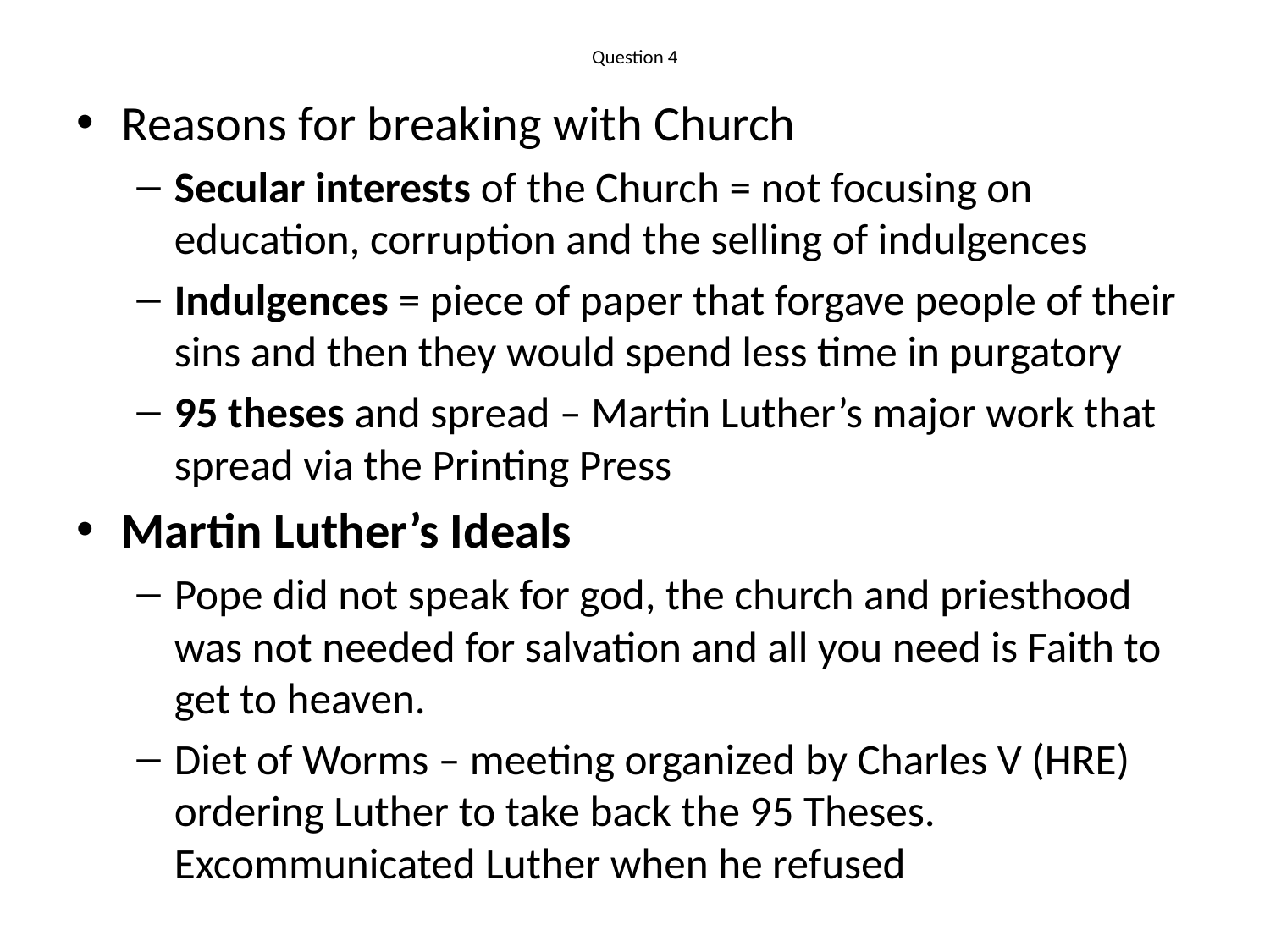

# Question 4
Reasons for breaking with Church
Secular interests of the Church = not focusing on education, corruption and the selling of indulgences
Indulgences = piece of paper that forgave people of their sins and then they would spend less time in purgatory
95 theses and spread – Martin Luther’s major work that spread via the Printing Press
Martin Luther’s Ideals
Pope did not speak for god, the church and priesthood was not needed for salvation and all you need is Faith to get to heaven.
Diet of Worms – meeting organized by Charles V (HRE) ordering Luther to take back the 95 Theses. Excommunicated Luther when he refused